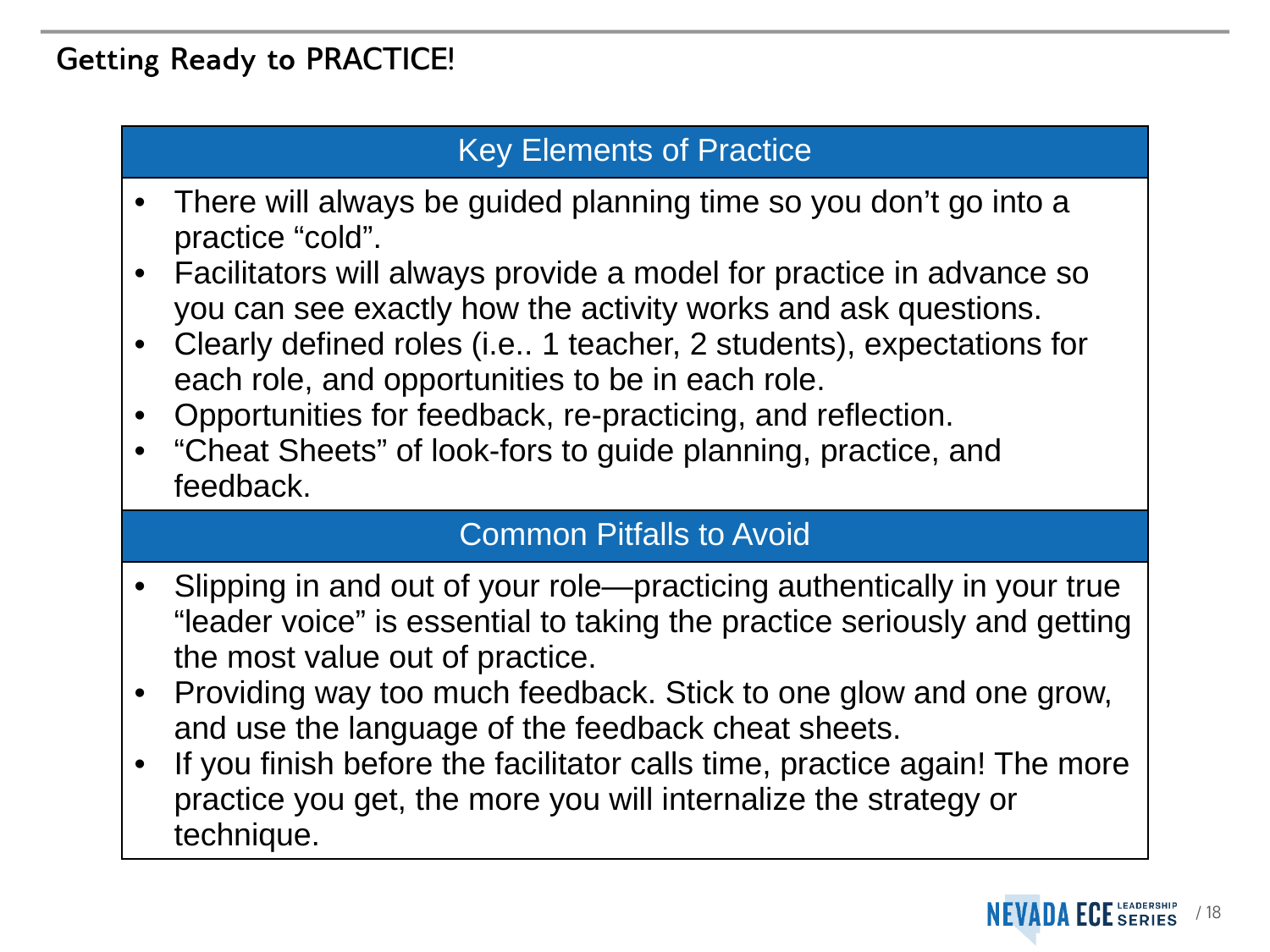

# Getting Ready to PRACTICE!
| Key Elements of Practice |
| --- |
| There will always be guided planning time so you don’t go into a practice “cold”. Facilitators will always provide a model for practice in advance so you can see exactly how the activity works and ask questions. Clearly defined roles (i.e.. 1 teacher, 2 students), expectations for each role, and opportunities to be in each role. Opportunities for feedback, re-practicing, and reflection. “Cheat Sheets” of look-fors to guide planning, practice, and feedback. |
| Common Pitfalls to Avoid |
| Slipping in and out of your role—practicing authentically in your true “leader voice” is essential to taking the practice seriously and getting the most value out of practice. Providing way too much feedback. Stick to one glow and one grow, and use the language of the feedback cheat sheets. If you finish before the facilitator calls time, practice again! The more practice you get, the more you will internalize the strategy or technique. |